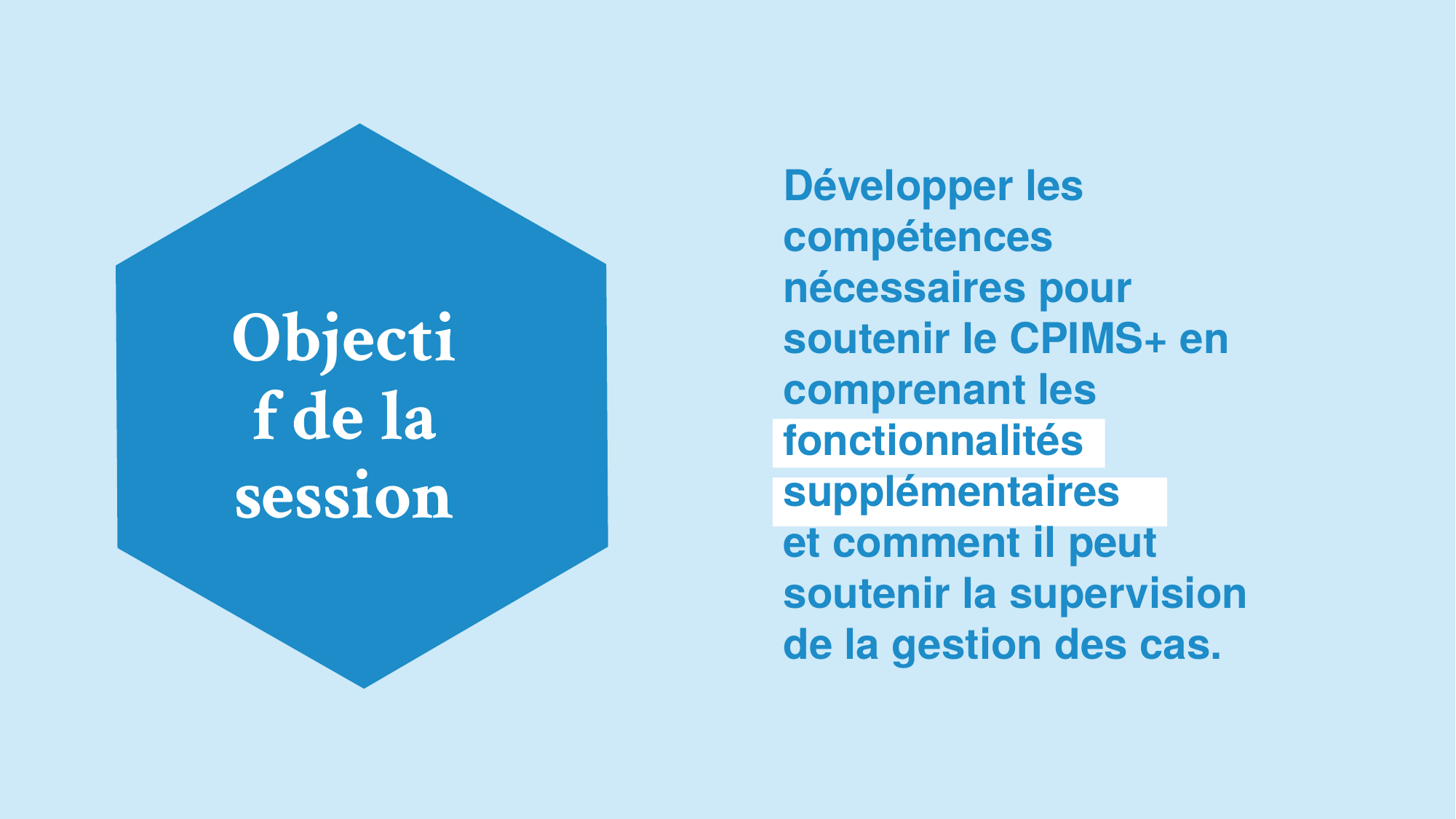

Développer les compétences nécessaires pour soutenir le CPIMS+ en comprenant les fonctionnalités supplémentaires
et comment il peut soutenir la supervision de la gestion des cas.
# Objectif de la session